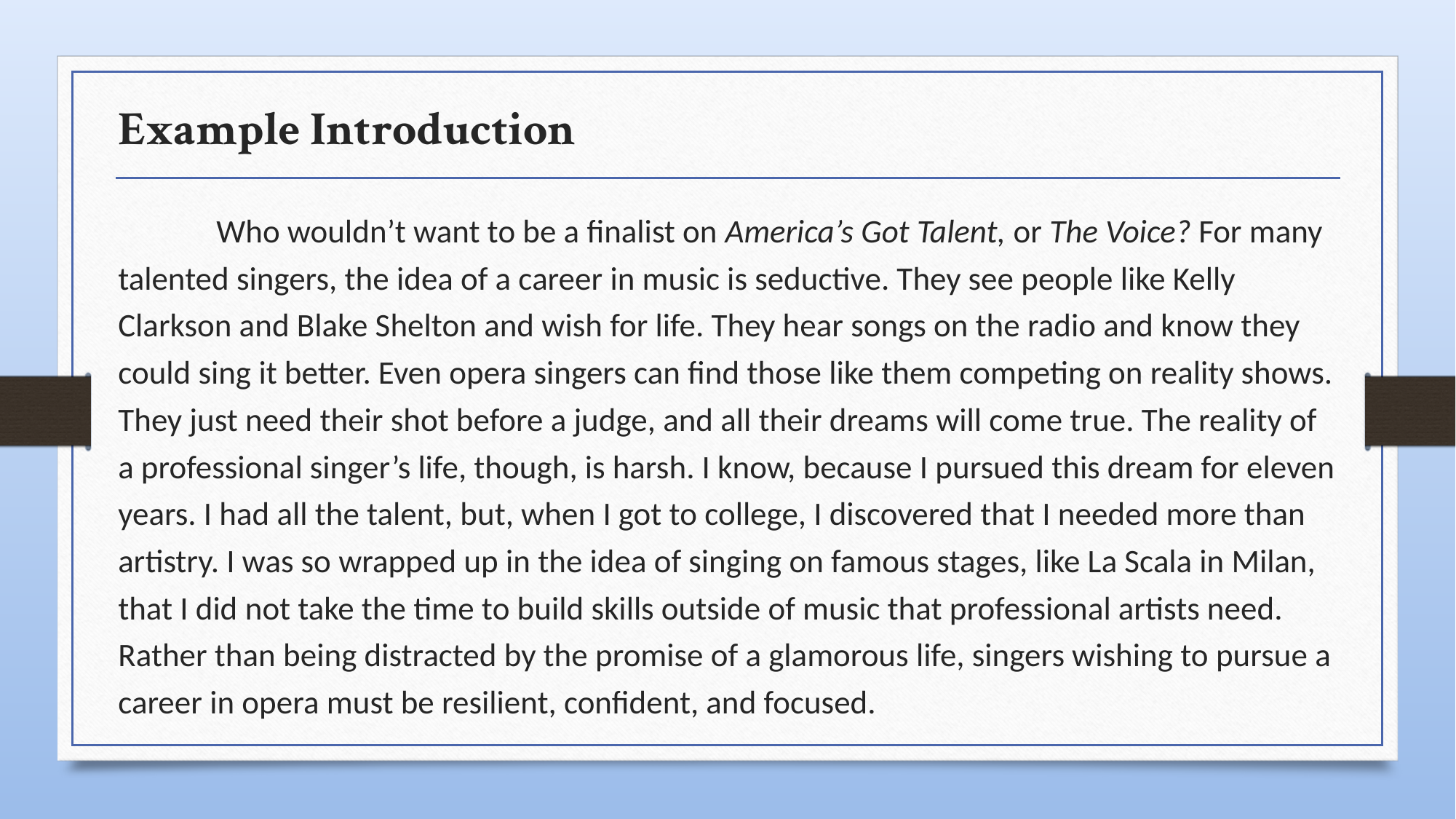

# Example Introduction
	Who wouldn’t want to be a finalist on America’s Got Talent, or The Voice? For many talented singers, the idea of a career in music is seductive. They see people like Kelly Clarkson and Blake Shelton and wish for life. They hear songs on the radio and know they could sing it better. Even opera singers can find those like them competing on reality shows. They just need their shot before a judge, and all their dreams will come true. The reality of a professional singer’s life, though, is harsh. I know, because I pursued this dream for eleven years. I had all the talent, but, when I got to college, I discovered that I needed more than artistry. I was so wrapped up in the idea of singing on famous stages, like La Scala in Milan, that I did not take the time to build skills outside of music that professional artists need. Rather than being distracted by the promise of a glamorous life, singers wishing to pursue a career in opera must be resilient, confident, and focused.